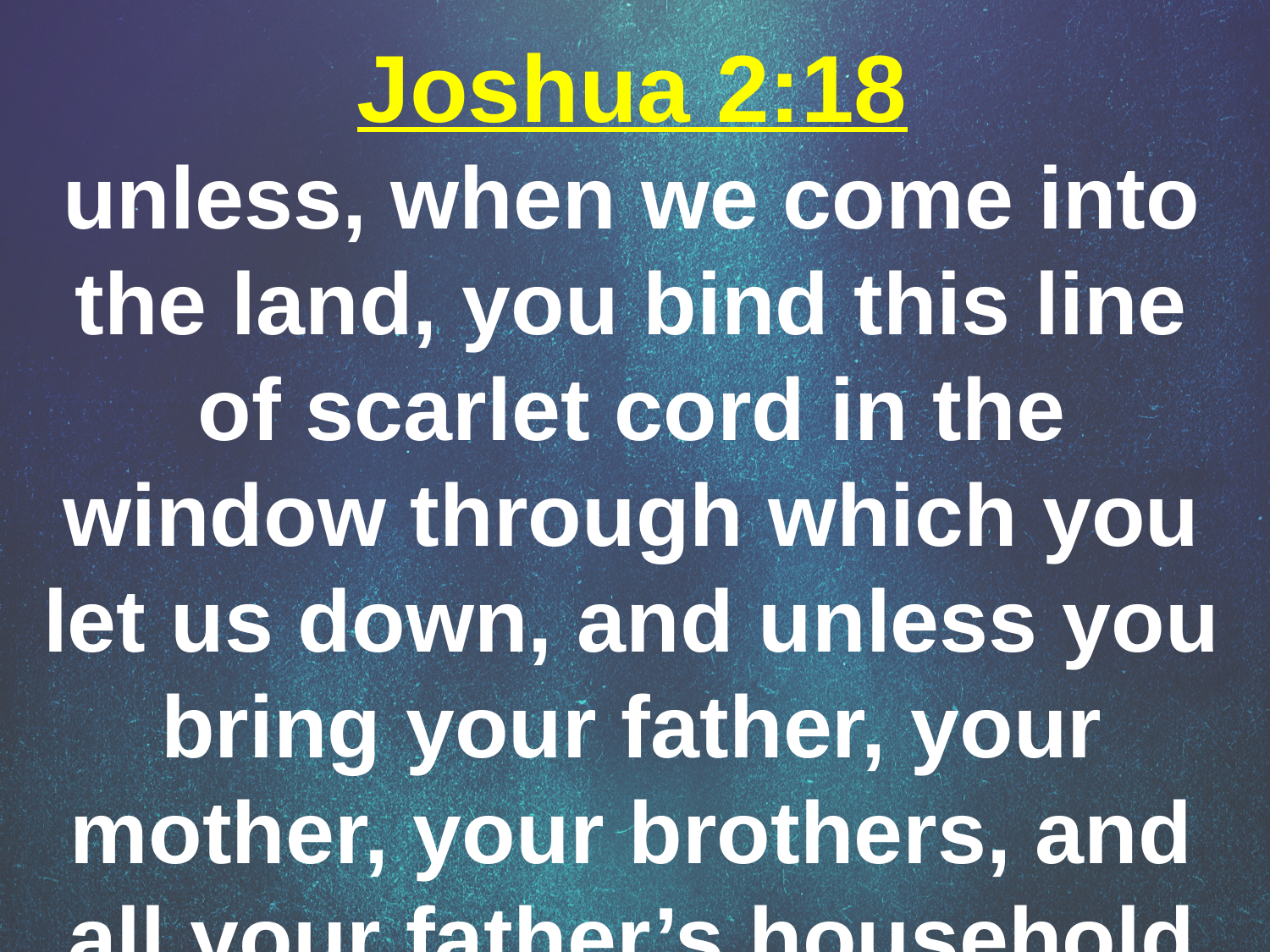

Joshua 2:18
unless, when we come into the land, you bind this line of scarlet cord in the window through which you let us down, and unless you bring your father, your mother, your brothers, and all your father’s household to your own home.